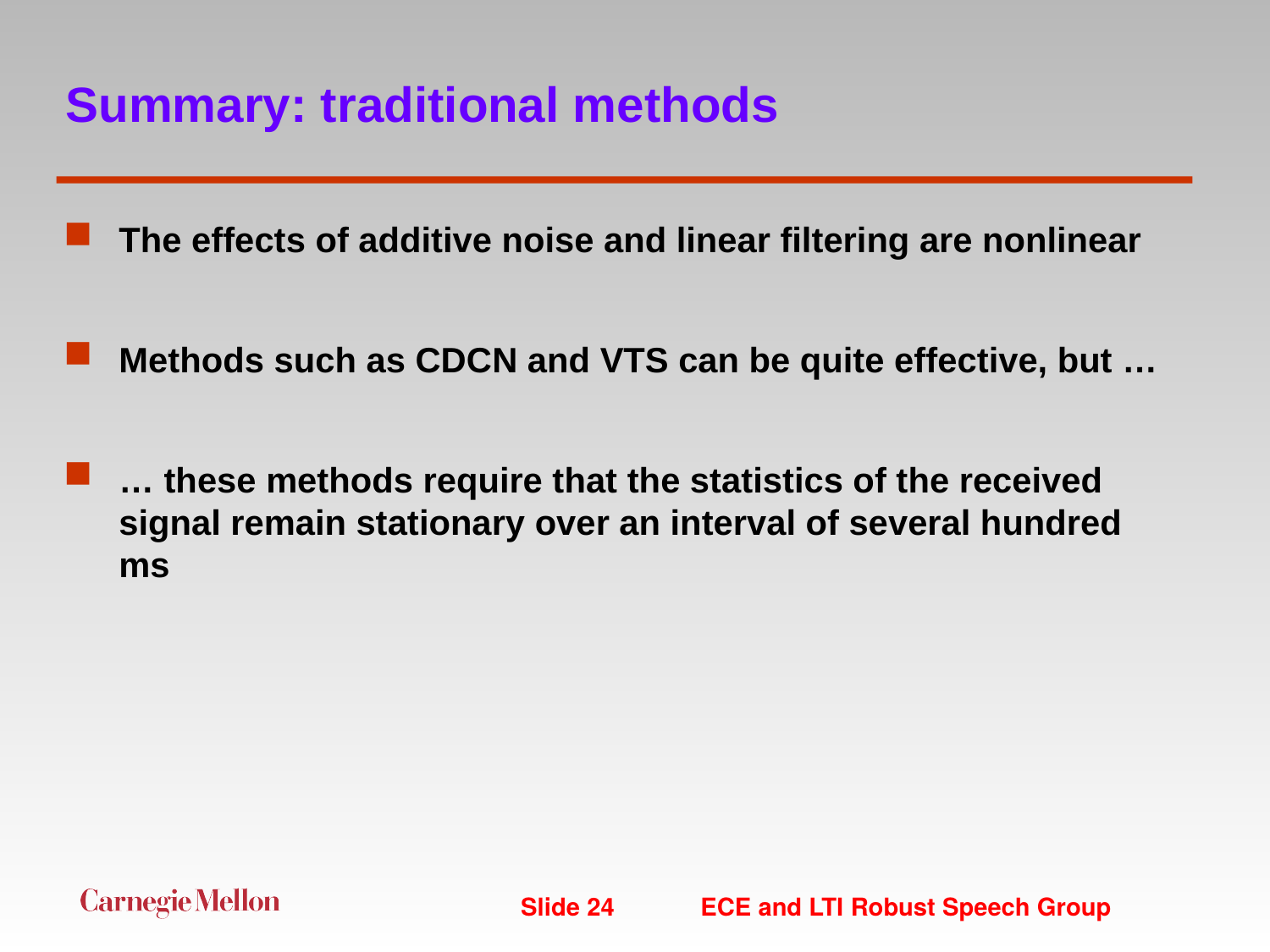

# Summary: traditional methods
The effects of additive noise and linear filtering are nonlinear

Methods such as CDCN and VTS can be quite effective, but …

… these methods require that the statistics of the received signal remain stationary over an interval of several hundred ms